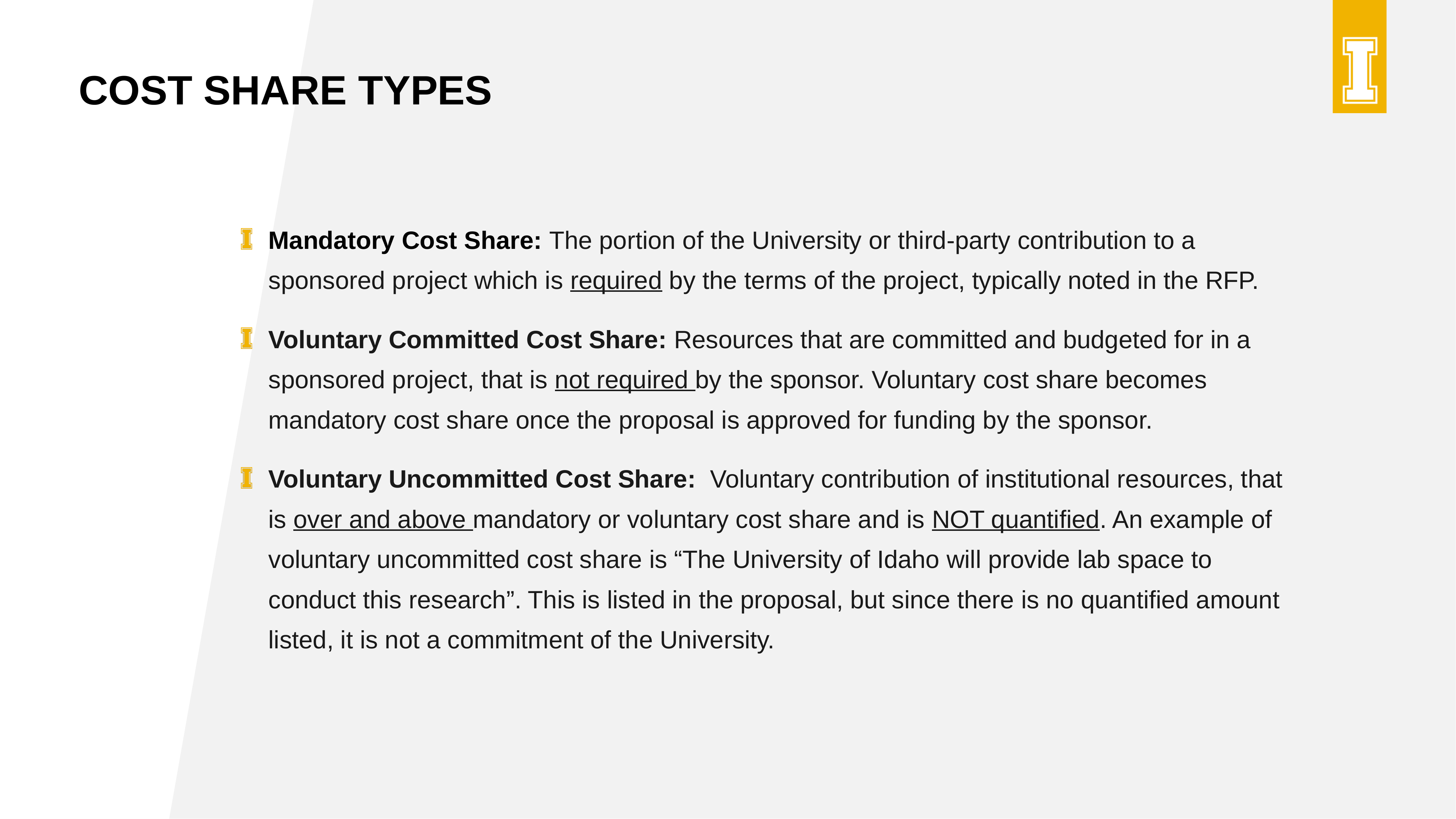

Cost share types
Mandatory Cost Share: The portion of the University or third-party contribution to a sponsored project which is required by the terms of the project, typically noted in the RFP.
Voluntary Committed Cost Share: Resources that are committed and budgeted for in a sponsored project, that is not required by the sponsor. Voluntary cost share becomes mandatory cost share once the proposal is approved for funding by the sponsor.
Voluntary Uncommitted Cost Share:  Voluntary contribution of institutional resources, that is over and above mandatory or voluntary cost share and is NOT quantified. An example of voluntary uncommitted cost share is “The University of Idaho will provide lab space to conduct this research”. This is listed in the proposal, but since there is no quantified amount listed, it is not a commitment of the University.